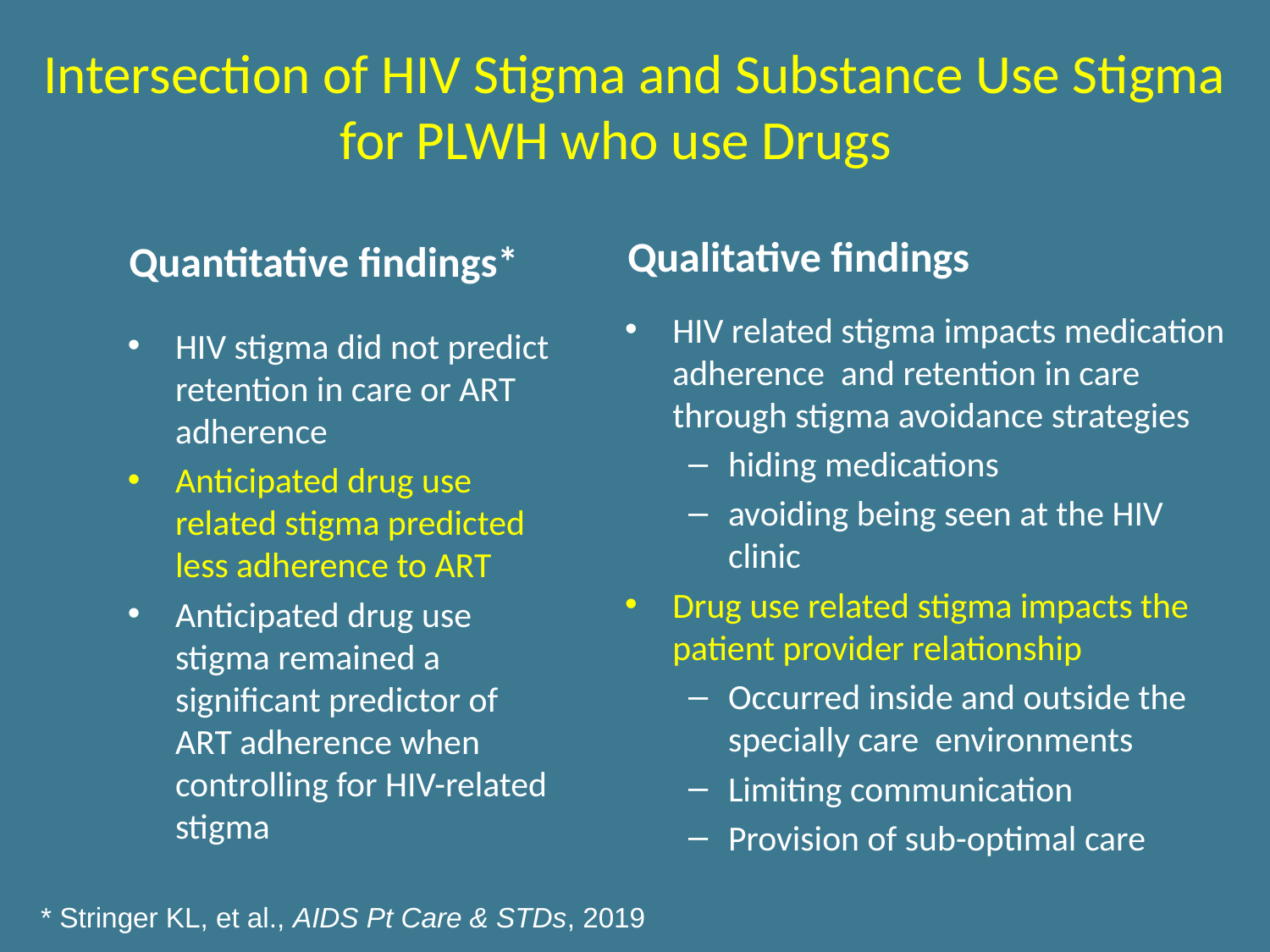

# Intersection of HIV Stigma and Substance Use Stigma for PLWH who use Drugs
Qualitative findings
Quantitative findings*
HIV related stigma impacts medication adherence  and retention in care through stigma avoidance strategies
hiding medications
avoiding being seen at the HIV clinic
Drug use related stigma impacts the patient provider relationship
Occurred inside and outside the specially care  environments
Limiting communication
Provision of sub-optimal care
HIV stigma did not predict retention in care or ART adherence
Anticipated drug use related stigma predicted less adherence to ART
Anticipated drug use stigma remained a significant predictor of ART adherence when controlling for HIV-related stigma
* Stringer KL, et al., AIDS Pt Care & STDs, 2019